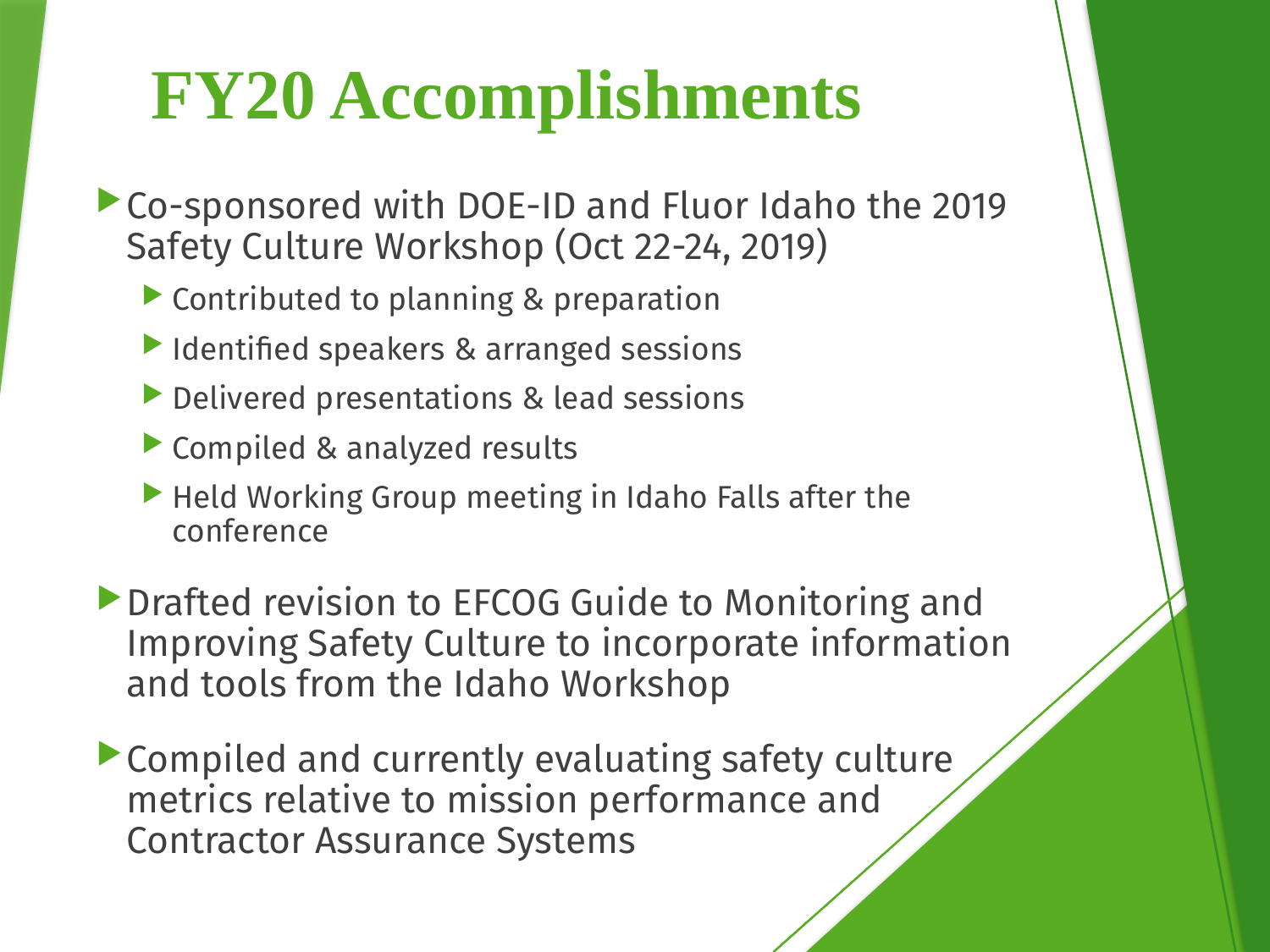

# FY20 Accomplishments
Co-sponsored with DOE-ID and Fluor Idaho the 2019 Safety Culture Workshop (Oct 22-24, 2019)
Contributed to planning & preparation
Identified speakers & arranged sessions
Delivered presentations & lead sessions
Compiled & analyzed results
Held Working Group meeting in Idaho Falls after the conference
Drafted revision to EFCOG Guide to Monitoring and Improving Safety Culture to incorporate information and tools from the Idaho Workshop
Compiled and currently evaluating safety culture metrics relative to mission performance and Contractor Assurance Systems